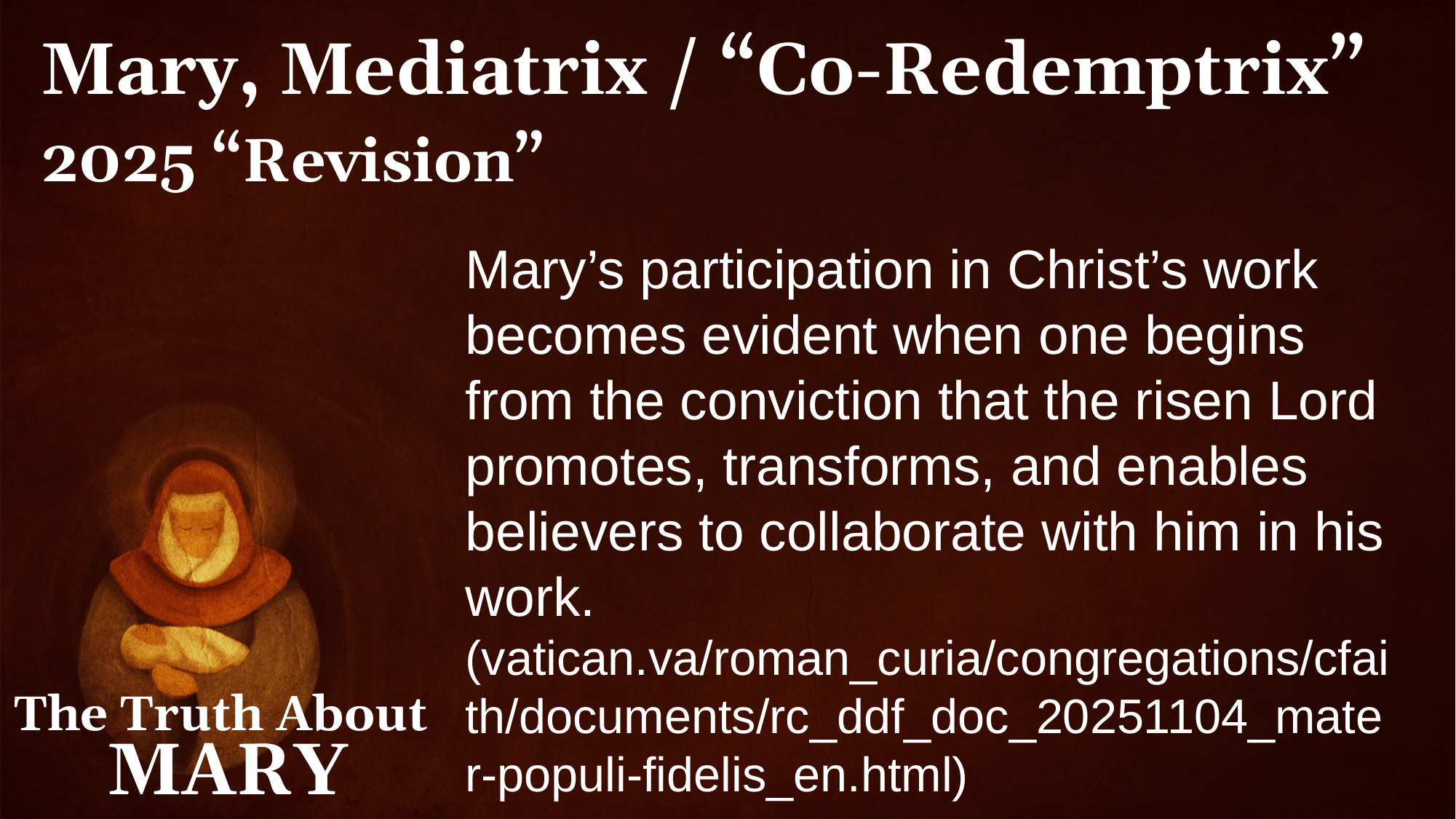

Mary, Mediatrix / “Co-Redemptrix”
2025 “Revision”
Mary’s participation in Christ’s work becomes evident when one begins from the conviction that the risen Lord promotes, transforms, and enables believers to collaborate with him in his work. (vatican.va/roman_curia/congregations/cfaith/documents/rc_ddf_doc_20251104_mater-populi-fidelis_en.html)
The Truth About
MARY